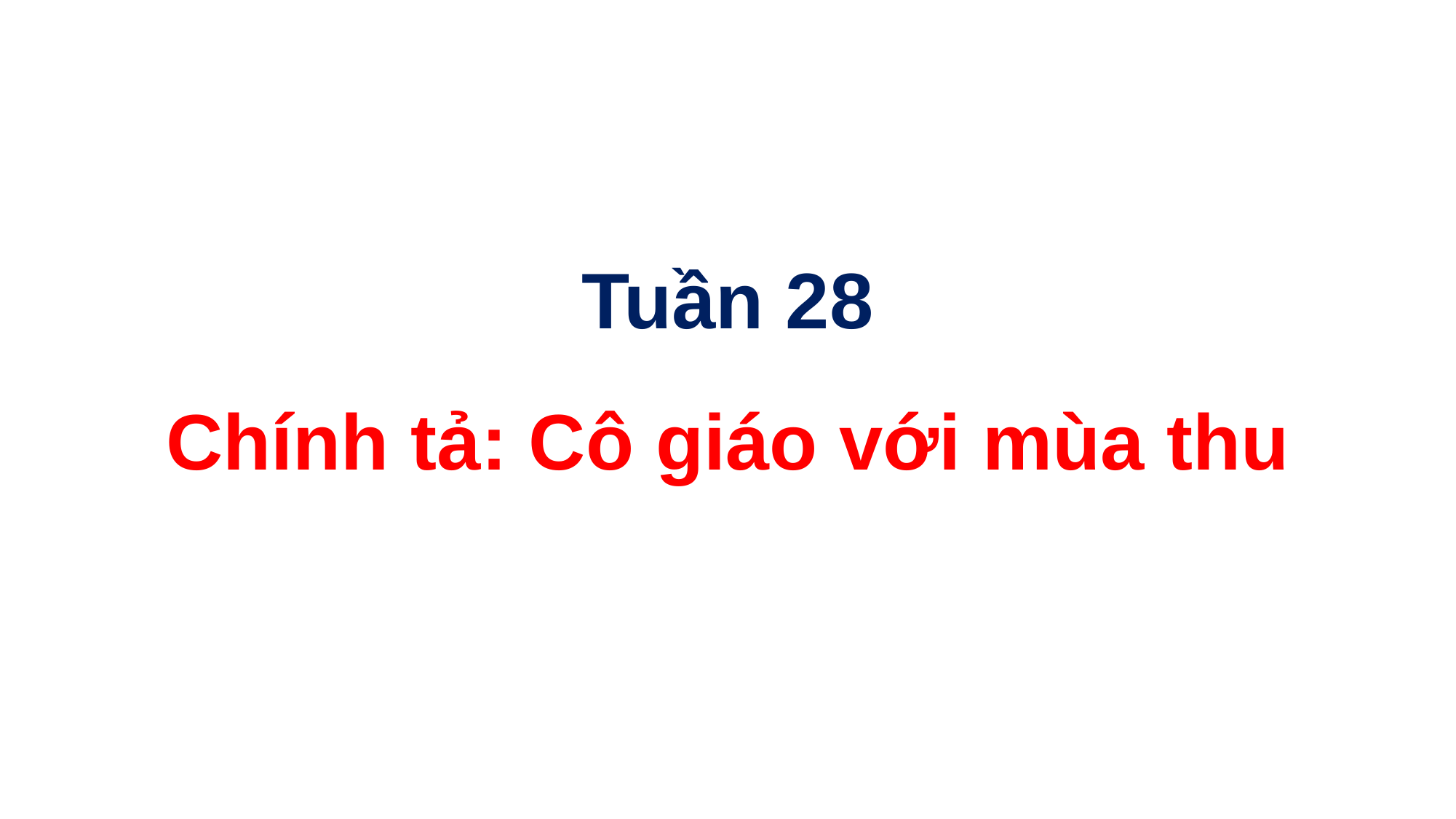

Tuần 28
Chính tả: Cô giáo với mùa thu